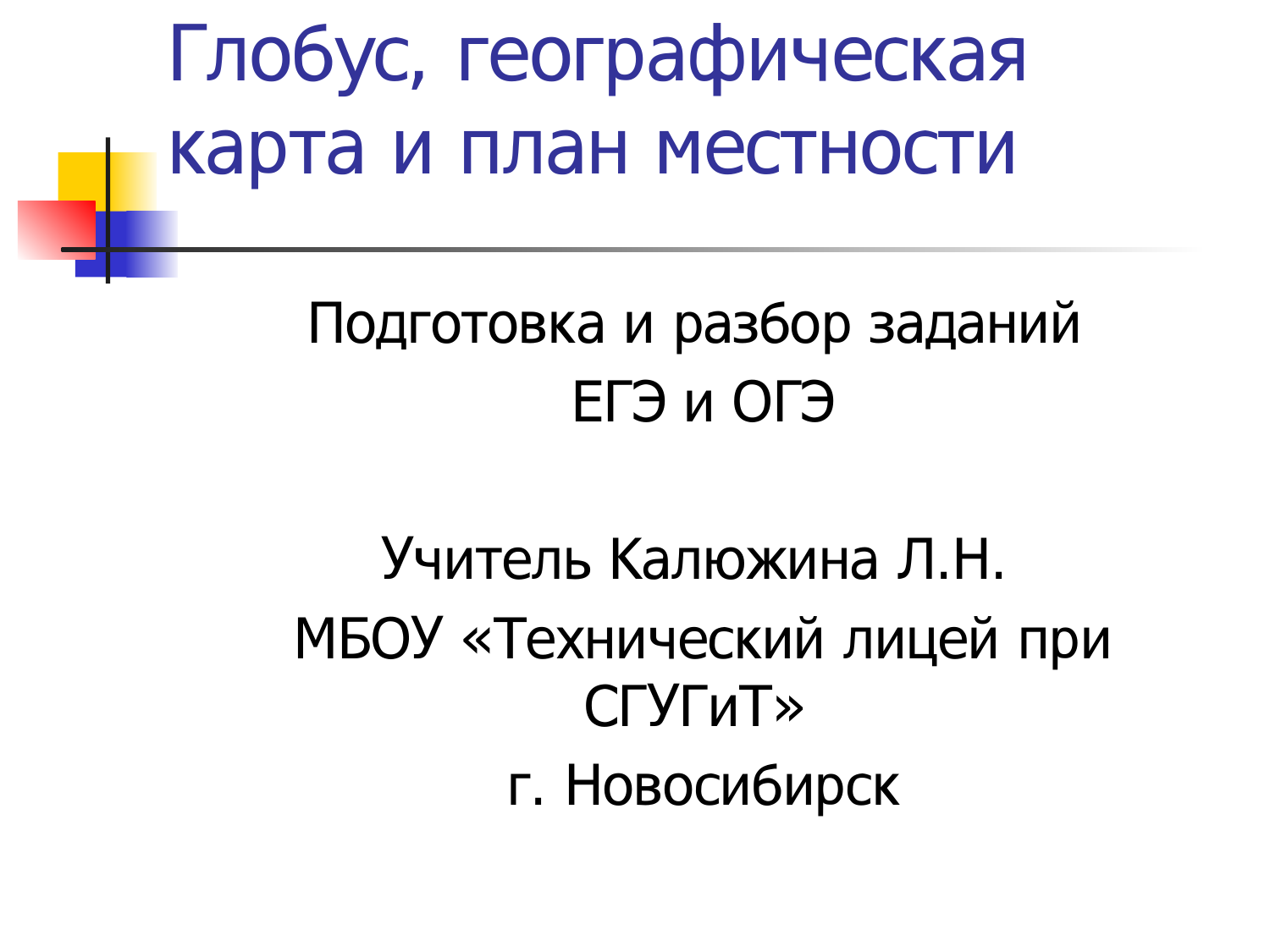

# Глобус, географическая карта и план местности
Подготовка и разбор заданий
ЕГЭ и ОГЭ

Учитель Калюжина Л.Н.
МБОУ «Технический лицей при СГУГиТ»
г. Новосибирск